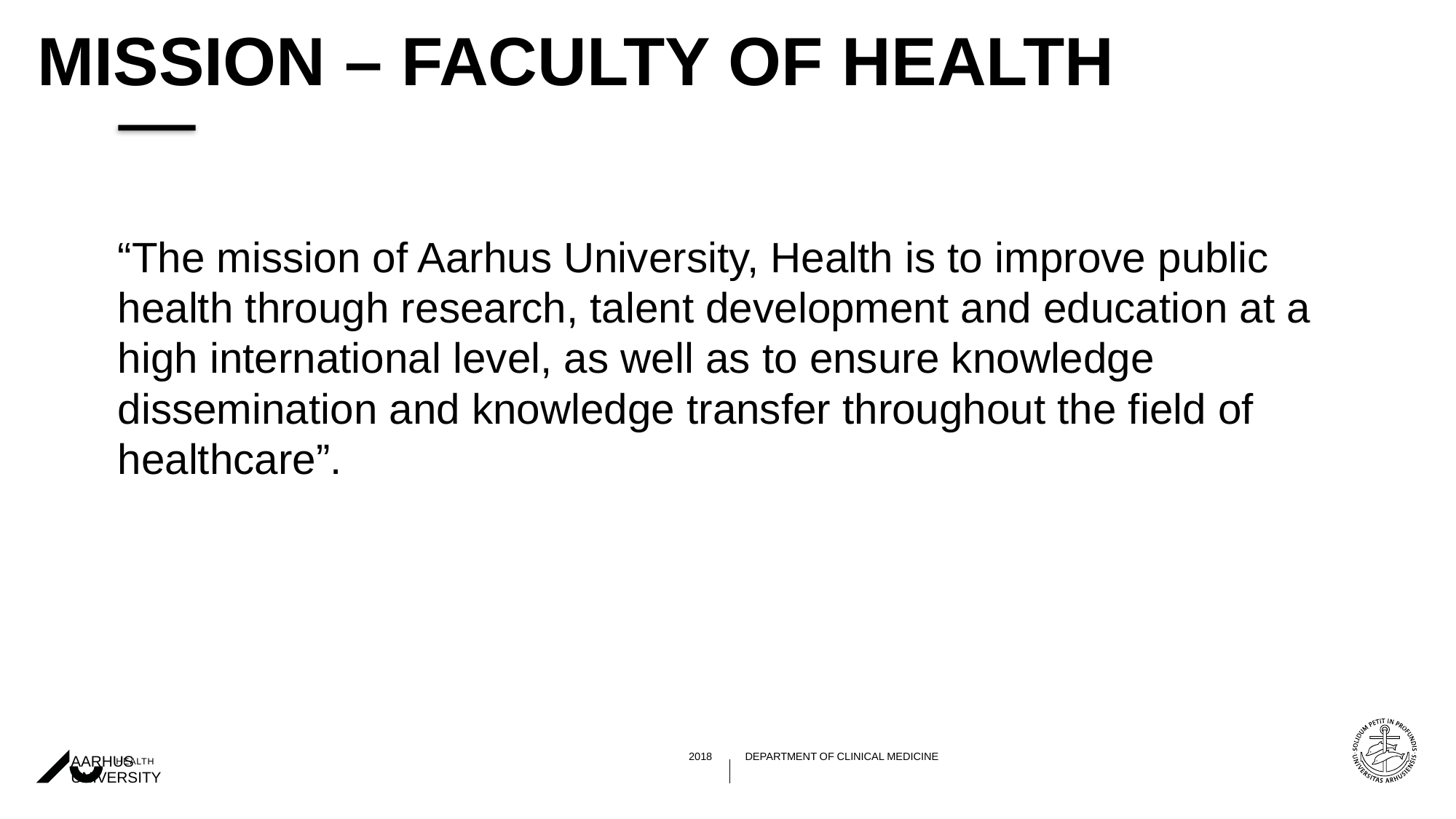

# Mission – faculty of health

“The mission of Aarhus University, Health is to improve public health through research, talent development and education at a high international level, as well as to ensure knowledge dissemination and knowledge transfer throughout the field of healthcare”.

18/03/201910/08/2018